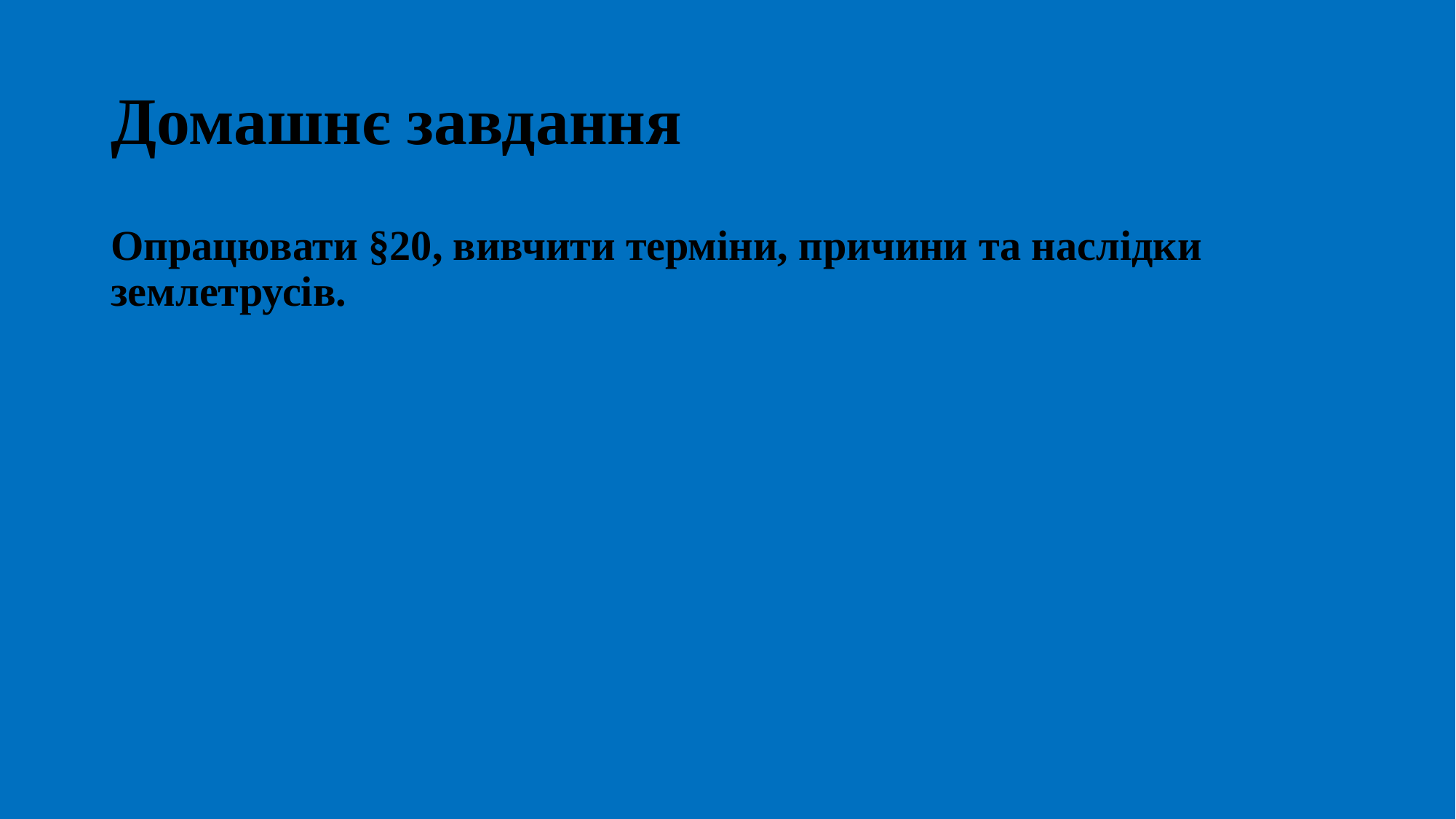

# Домашнє завдання
Опрацювати §20, вивчити терміни, причини та наслідки землетрусів.